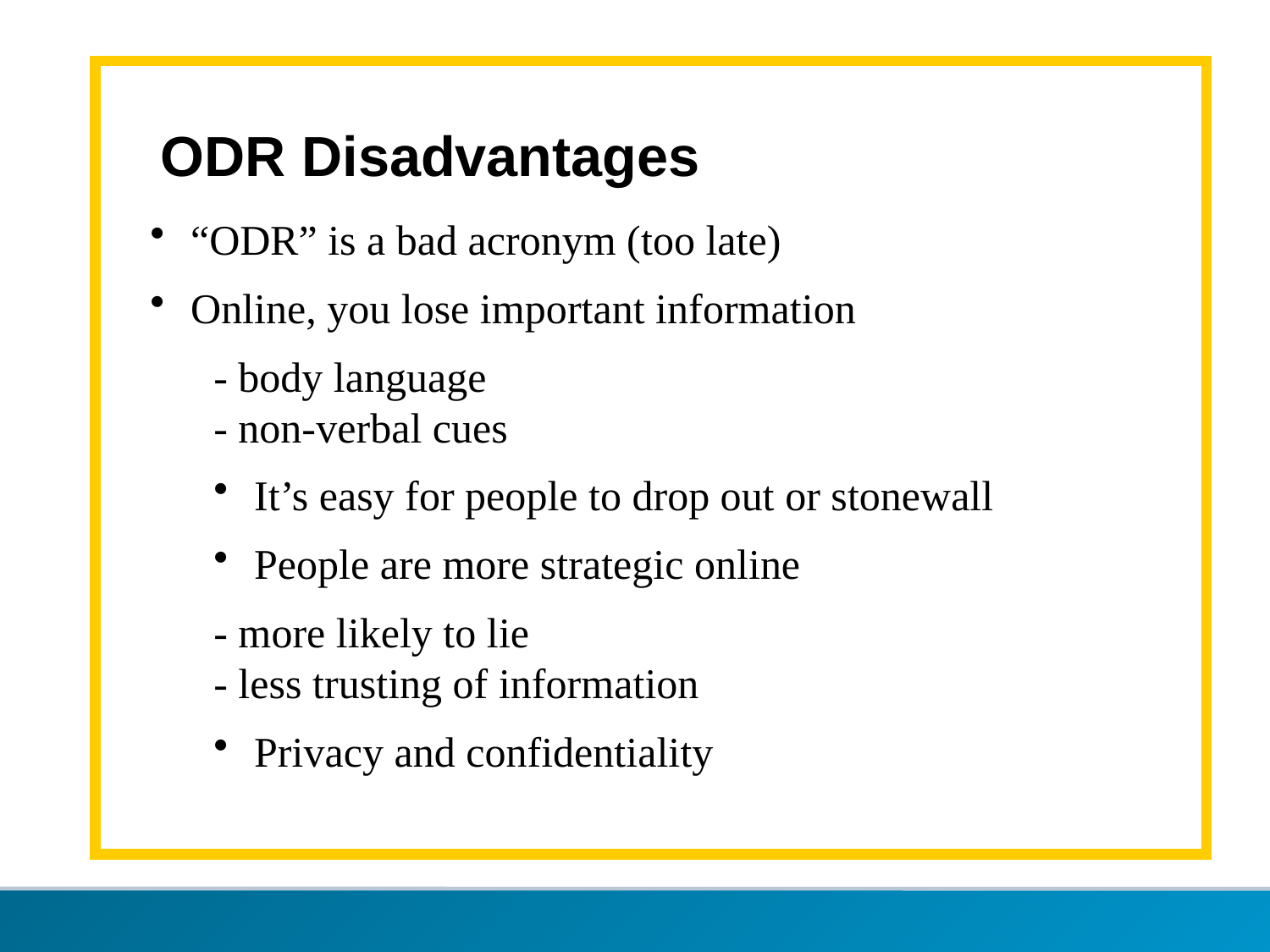

ODR Disadvantages
 “ODR” is a bad acronym (too late)
 Online, you lose important information
- body language
- non-verbal cues
 It’s easy for people to drop out or stonewall
 People are more strategic online
- more likely to lie
- less trusting of information
 Privacy and confidentiality